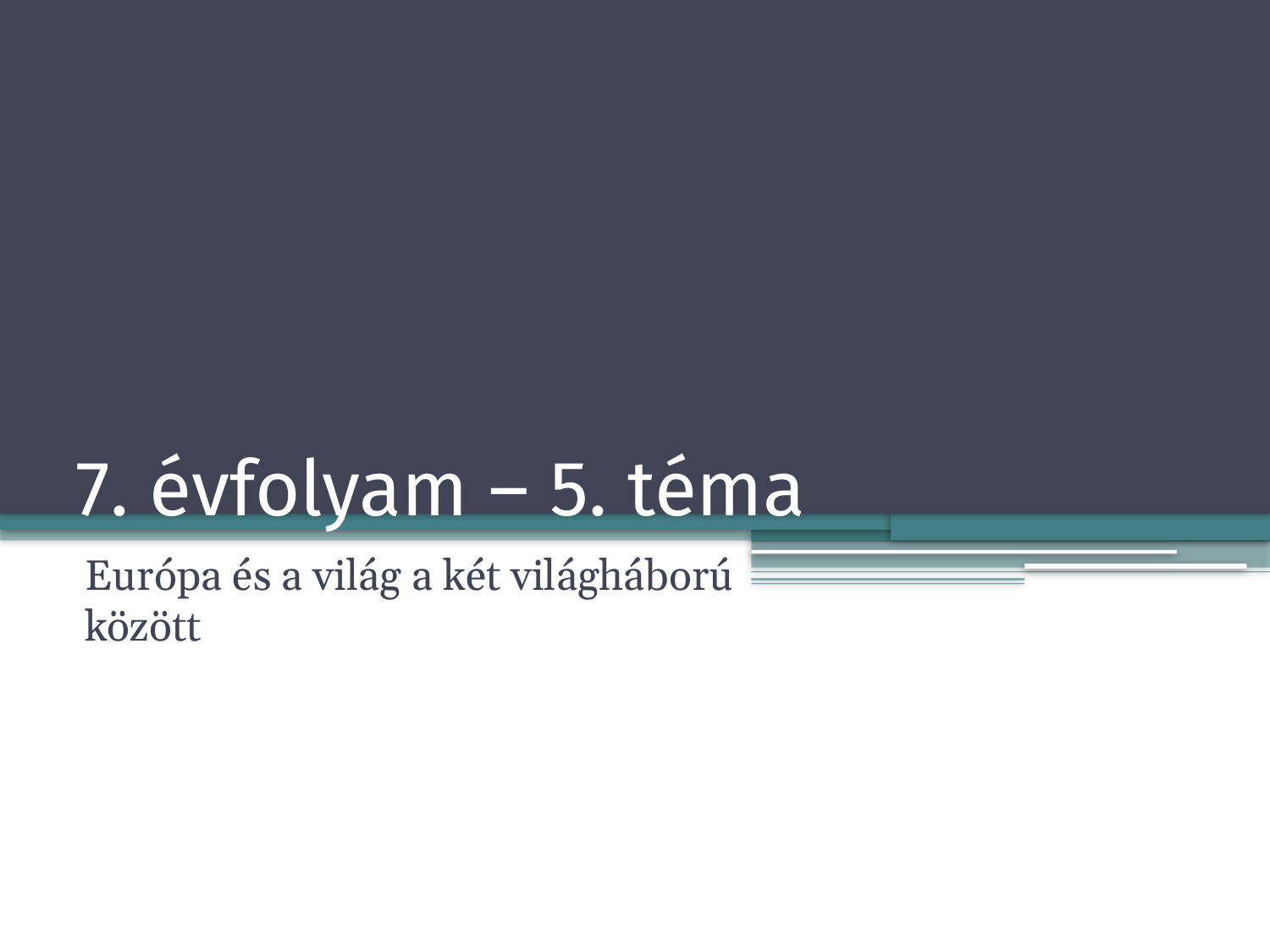

# 7. évfolyam – 5. téma
Európa és a világ a két világháború között